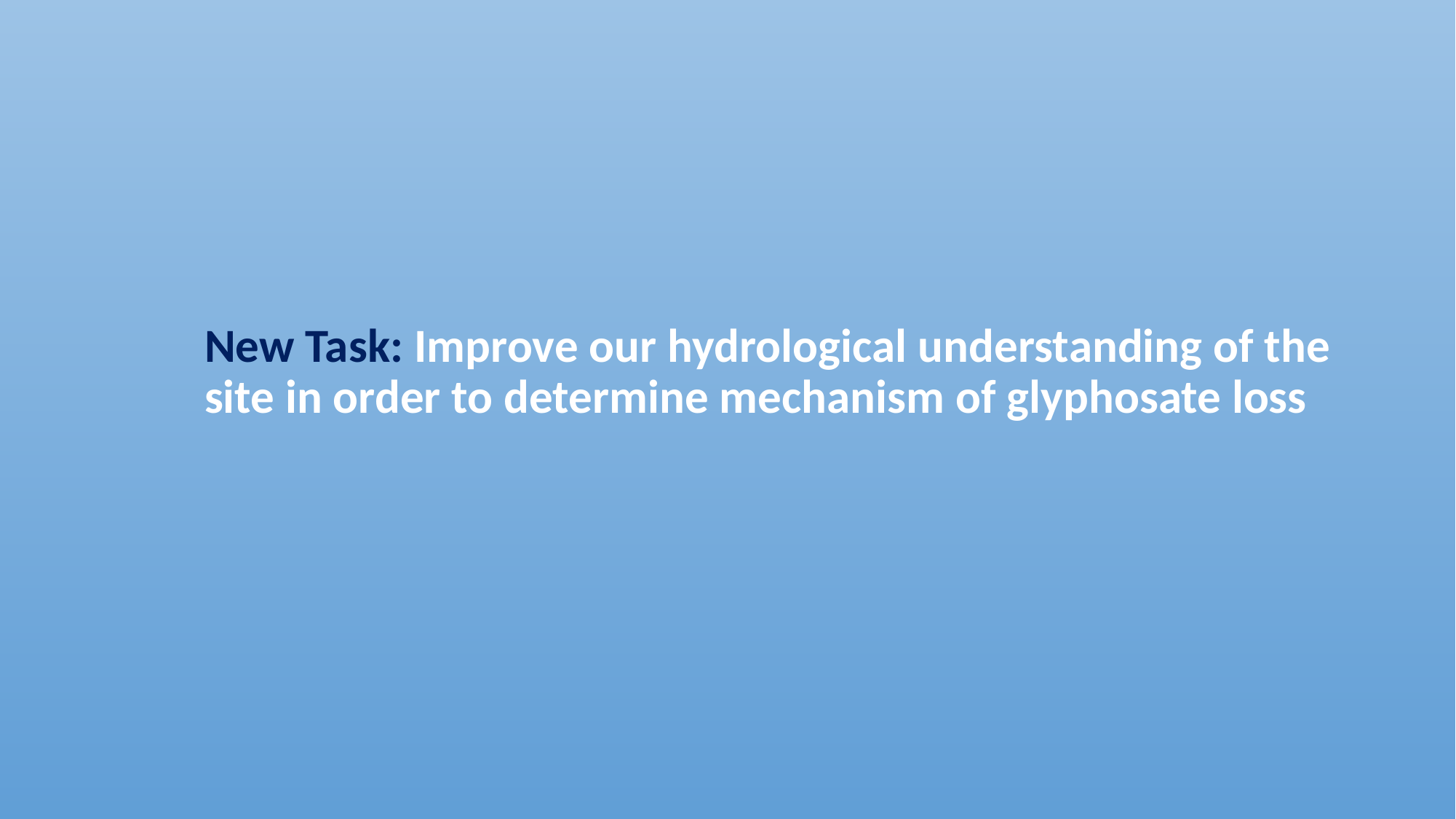

# New Task: Improve our hydrological understanding of the site in order to determine mechanism of glyphosate loss